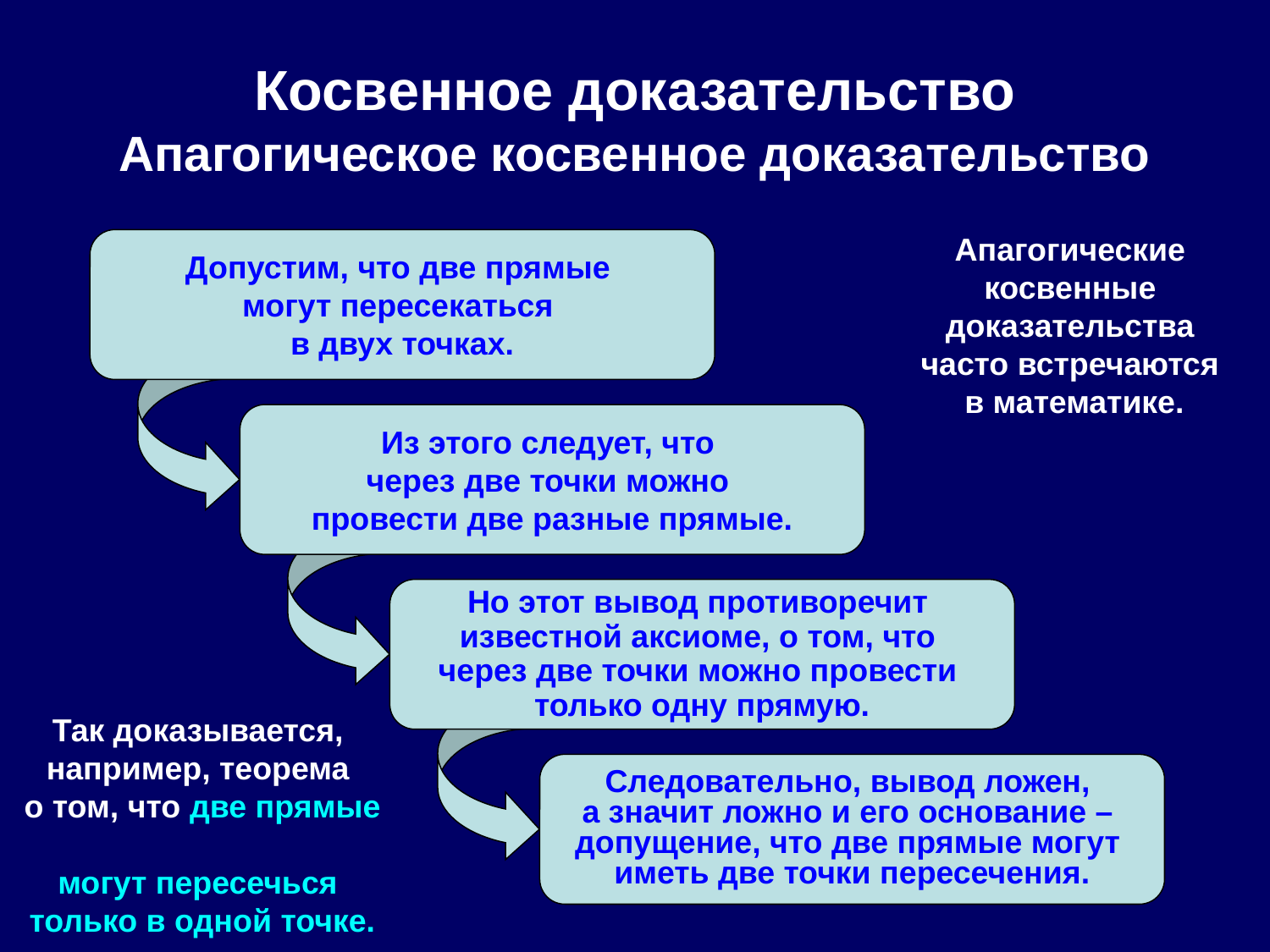

# Косвенное доказательство Апагогическое косвенное доказательство
Апагогические
косвенные
доказательства
часто встречаются
в математике.
Допустим, что две прямые
могут пересекаться
в двух точках.

Из этого следует, что
через две точки можно
провести две разные прямые.

Но этот вывод противоречит
известной аксиоме, о том, что
через две точки можно провести
только одну прямую.

Так доказывается,
например, теорема
о том, что две прямые
могут пересечься
только в одной точке.
Следовательно, вывод ложен,
а значит ложно и его основание –
допущение, что две прямые могут
иметь две точки пересечения.